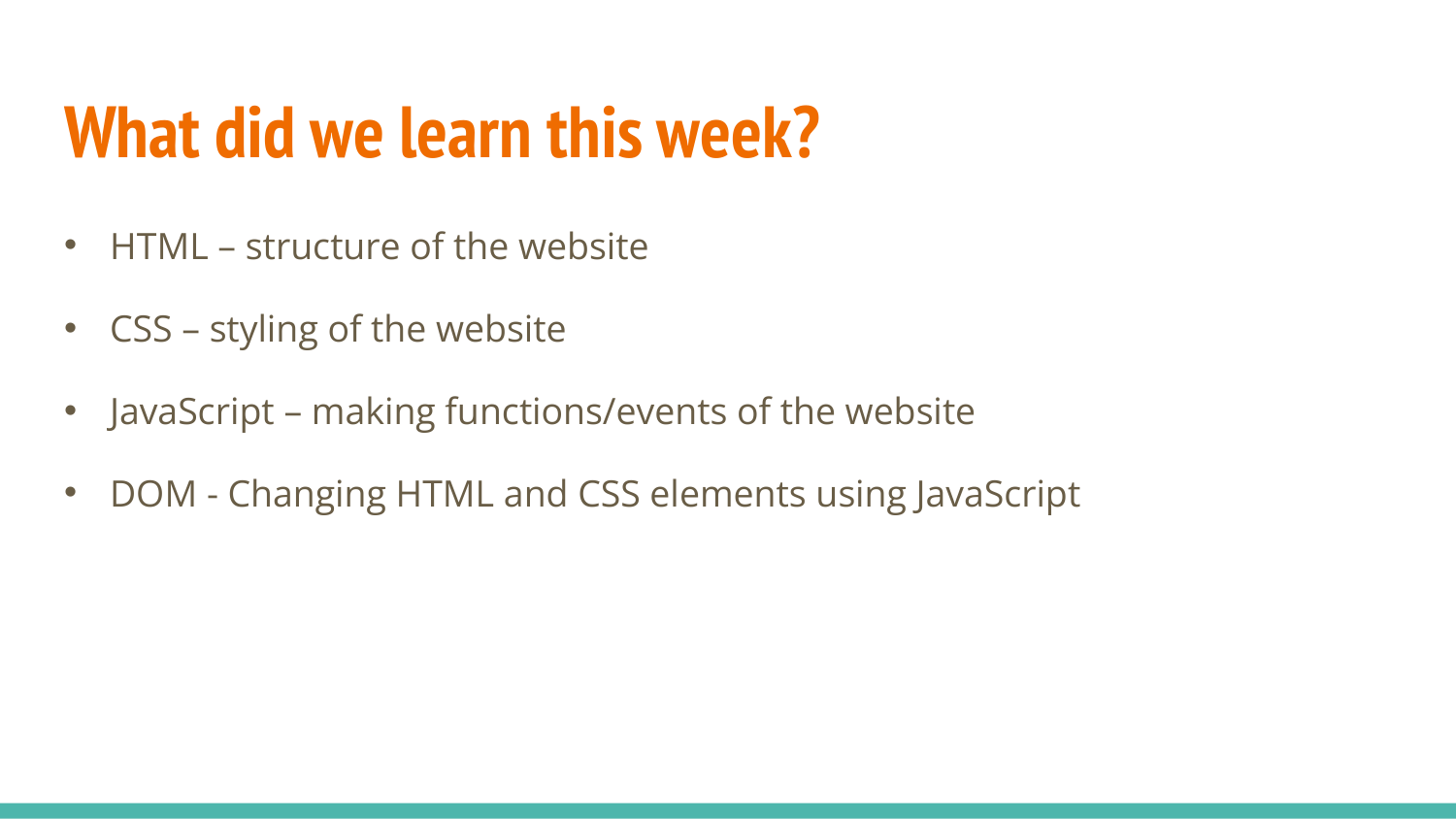

# What did we learn this week?
HTML – structure of the website
CSS – styling of the website
JavaScript – making functions/events of the website
DOM - Changing HTML and CSS elements using JavaScript